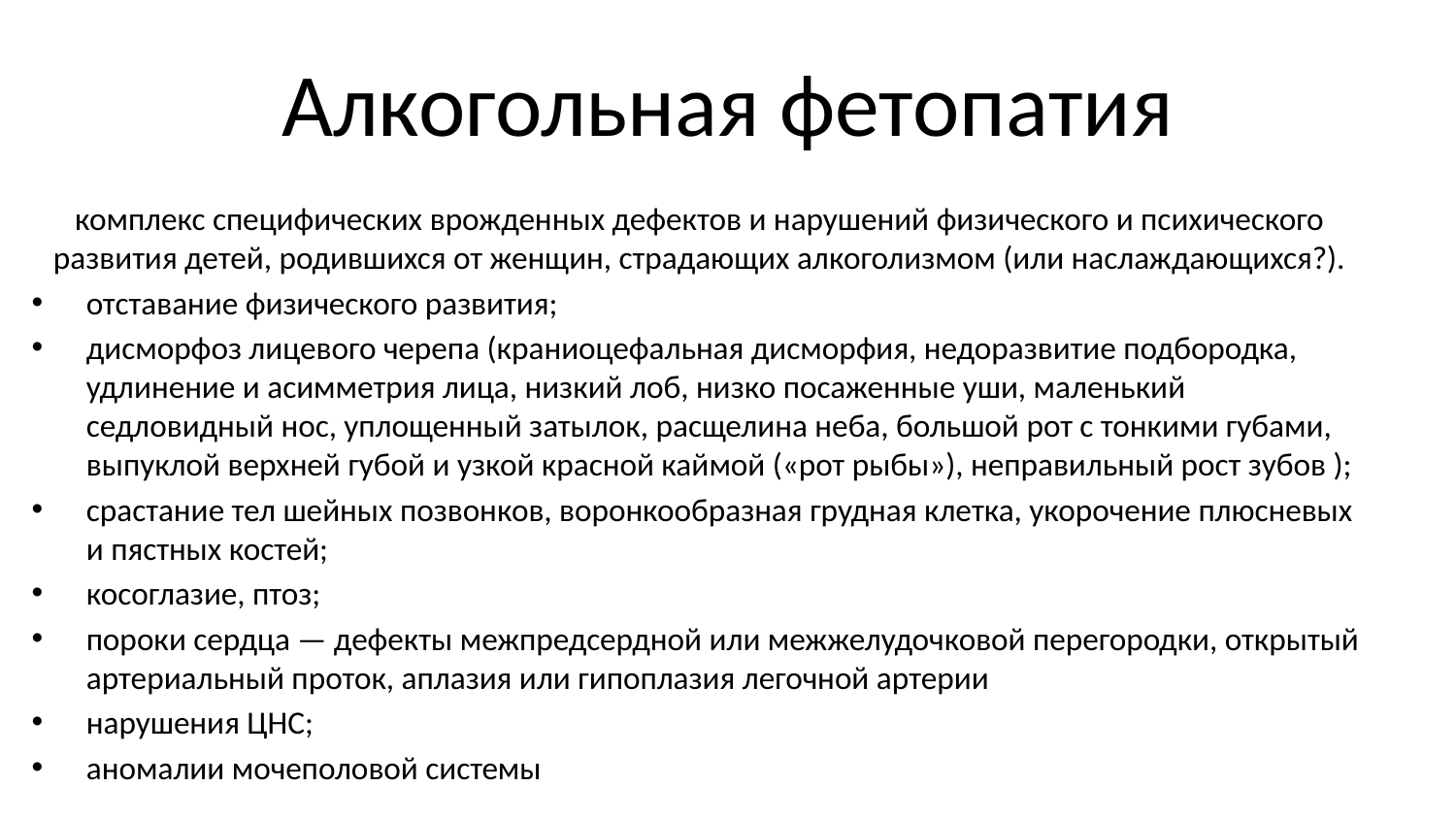

# Алкогольная фетопатия
комплекс специфических врожденных дефектов и нарушений физического и психического развития детей, родившихся от женщин, страдающих алкоголизмом (или наслаждающихся?).
отставание физического развития;
дисморфоз лицевого черепа (краниоцефальная дисморфия, недоразвитие подбородка, удлинение и асимметрия лица, низкий лоб, низко посаженные уши, маленький седловидный нос, уплощенный затылок, расщелина неба, большой рот с тонкими губами, выпуклой верхней губой и узкой красной каймой («рот рыбы»), неправильный рост зубов );
срастание тел шейных позвонков, воронкообразная грудная клетка, укорочение плюсневых и пястных костей;
косоглазие, птоз;
пороки сердца — дефекты межпредсердной или межжелудочковой перегородки, открытый артериальный проток, аплазия или гипоплазия легочной артерии
нарушения ЦНС;
аномалии мочеполовой системы